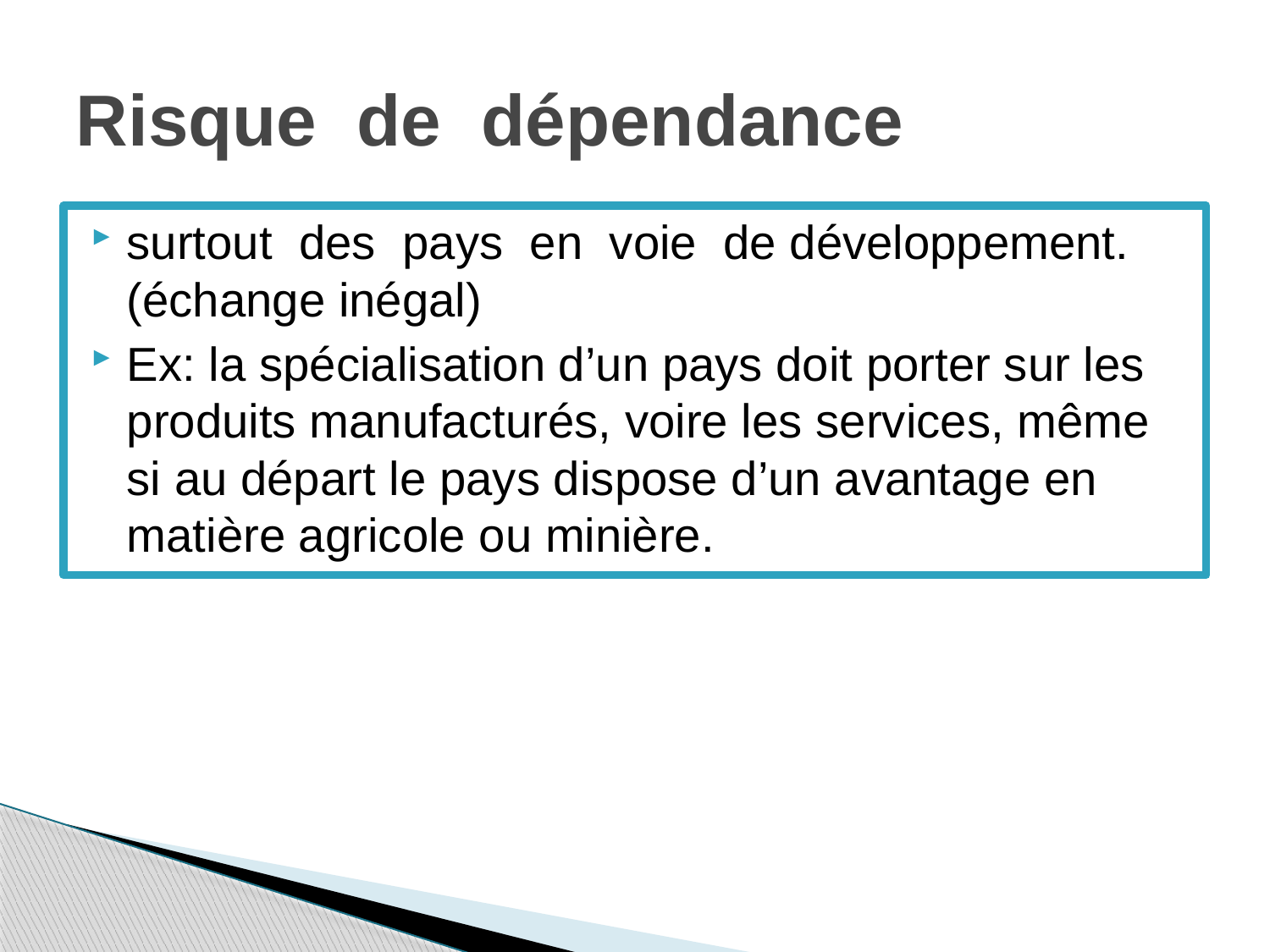

# Risque  de  dépendance
surtout  des  pays  en  voie  de développement. (échange inégal)
Ex: la spécialisation d’un pays doit porter sur les produits manufacturés, voire les services, même si au départ le pays dispose d’un avantage en matière agricole ou minière.